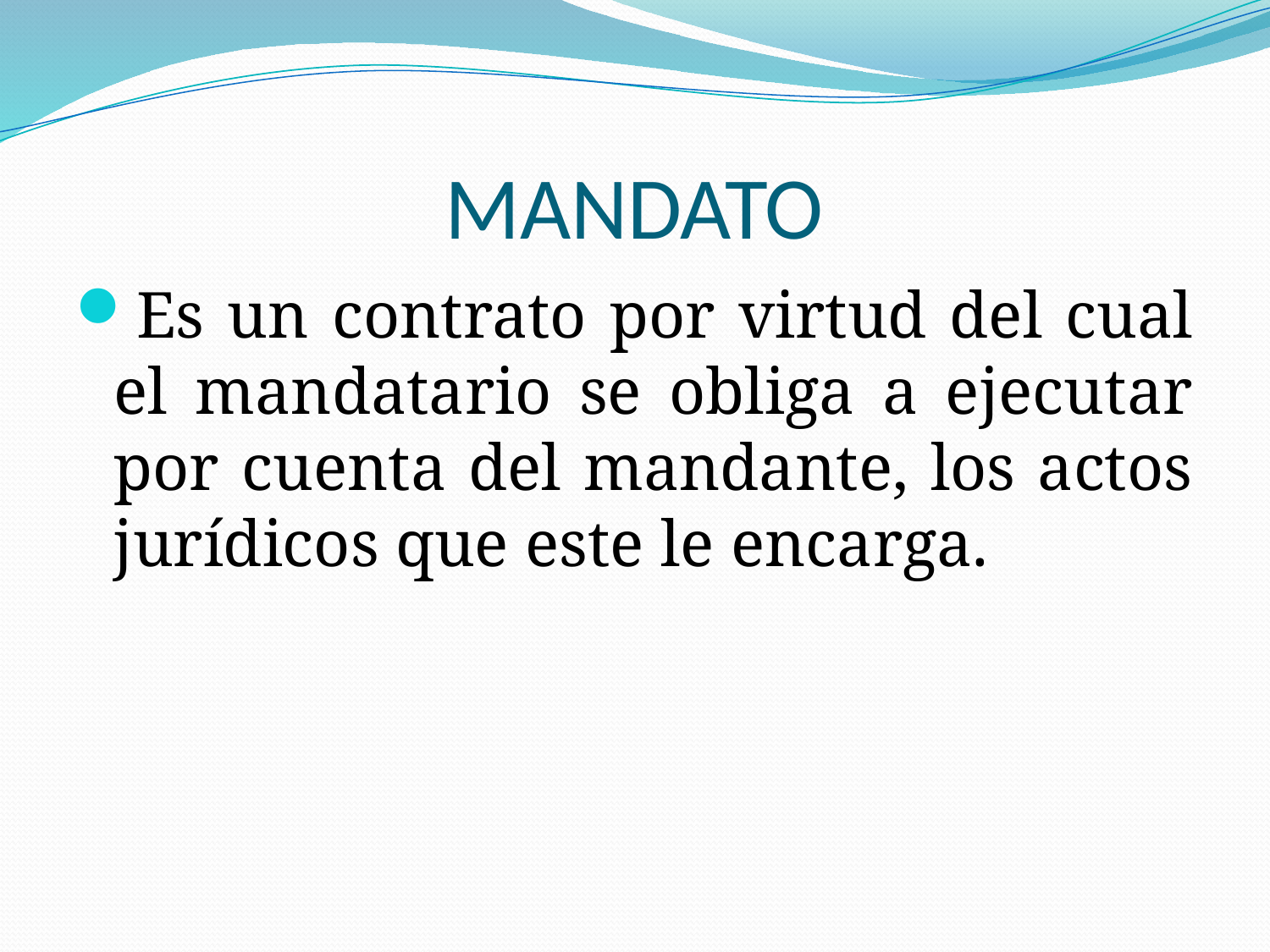

# MANDATO
Es un contrato por virtud del cual el mandatario se obliga a ejecutar por cuenta del mandante, los actos jurídicos que este le encarga.